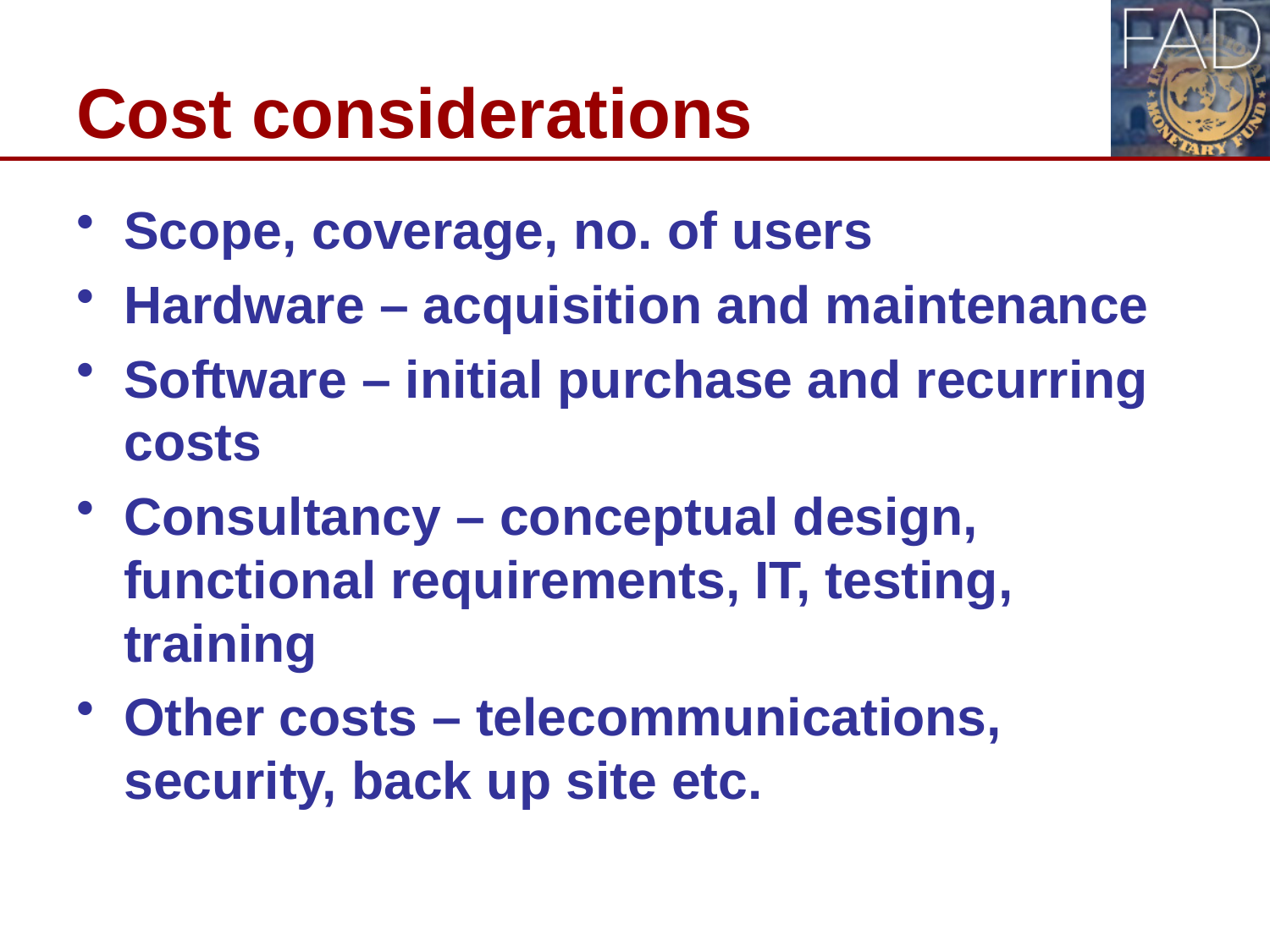

# Cost considerations
Scope, coverage, no. of users
Hardware – acquisition and maintenance
Software – initial purchase and recurring costs
Consultancy – conceptual design, functional requirements, IT, testing, training
Other costs – telecommunications, security, back up site etc.

10